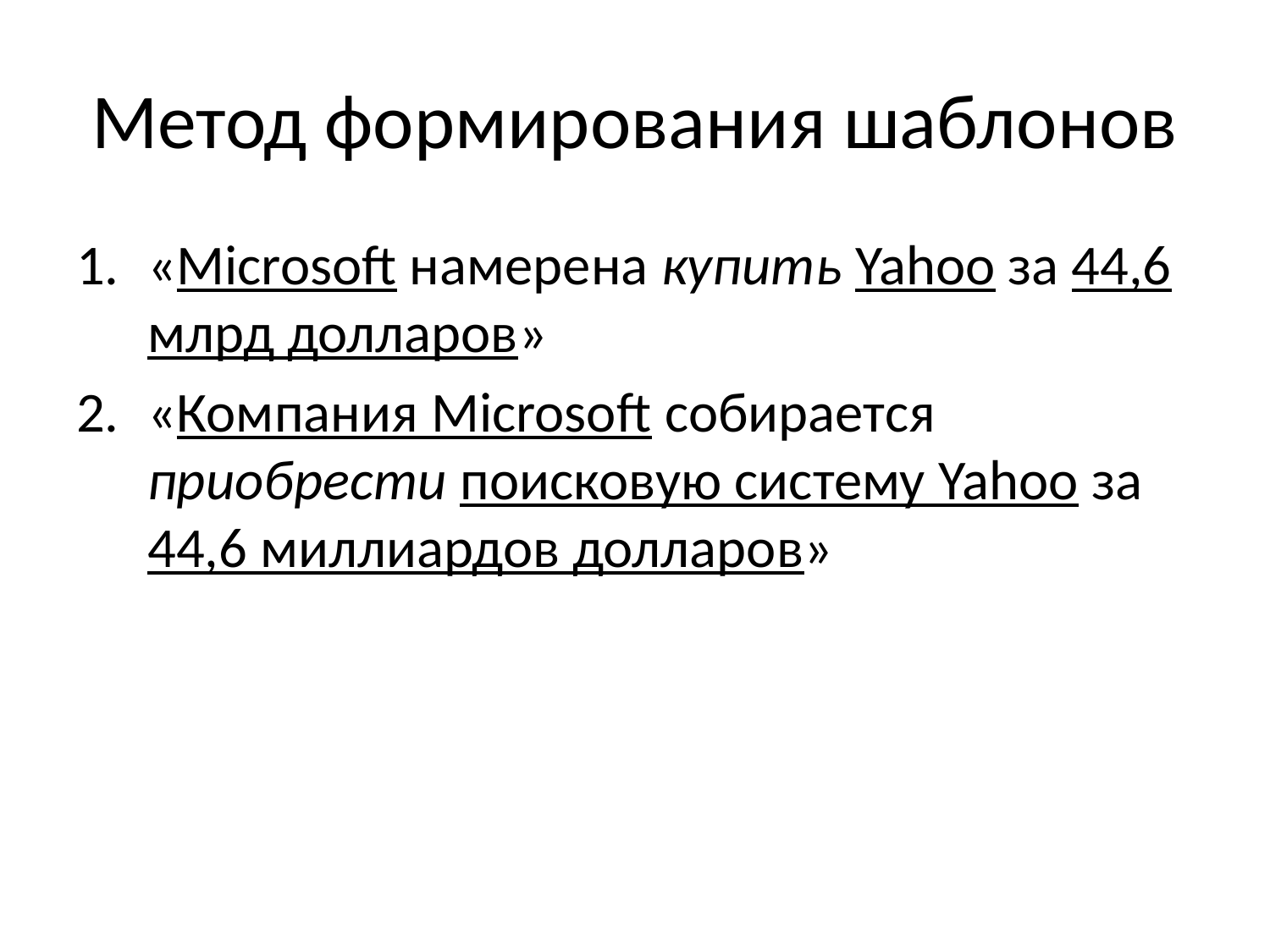

# Метод формирования шаблонов
«Microsoft намерена купить Yahoo за 44,6 млрд долларов»
«Компания Microsoft собирается приобрести поисковую систему Yahoo за 44,6 миллиардов долларов»